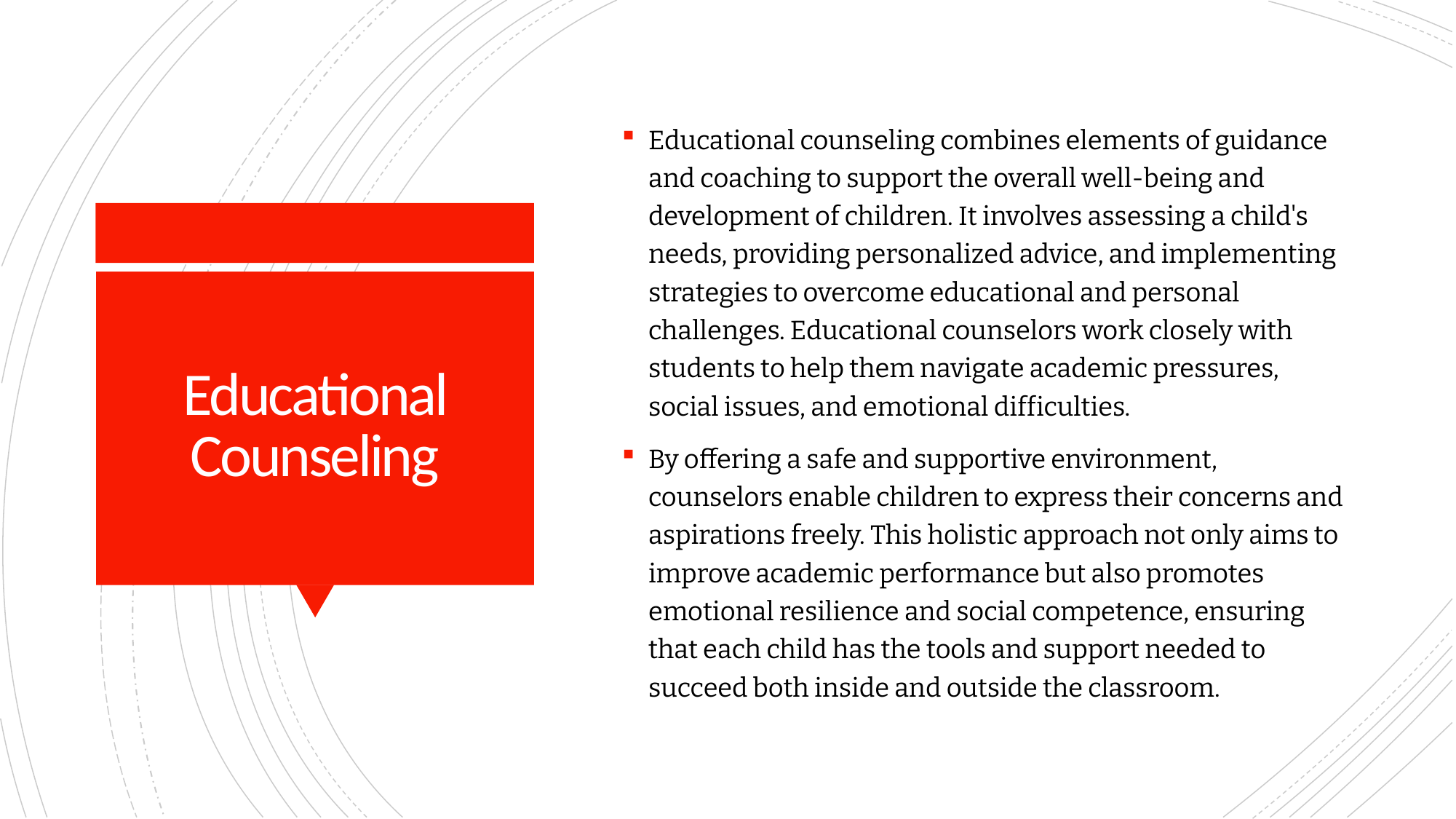

Educational counseling combines elements of guidance and coaching to support the overall well-being and development of children. It involves assessing a child's needs, providing personalized advice, and implementing strategies to overcome educational and personal challenges. Educational counselors work closely with students to help them navigate academic pressures, social issues, and emotional difficulties.
By offering a safe and supportive environment, counselors enable children to express their concerns and aspirations freely. This holistic approach not only aims to improve academic performance but also promotes emotional resilience and social competence, ensuring that each child has the tools and support needed to succeed both inside and outside the classroom.
# Educational Counseling